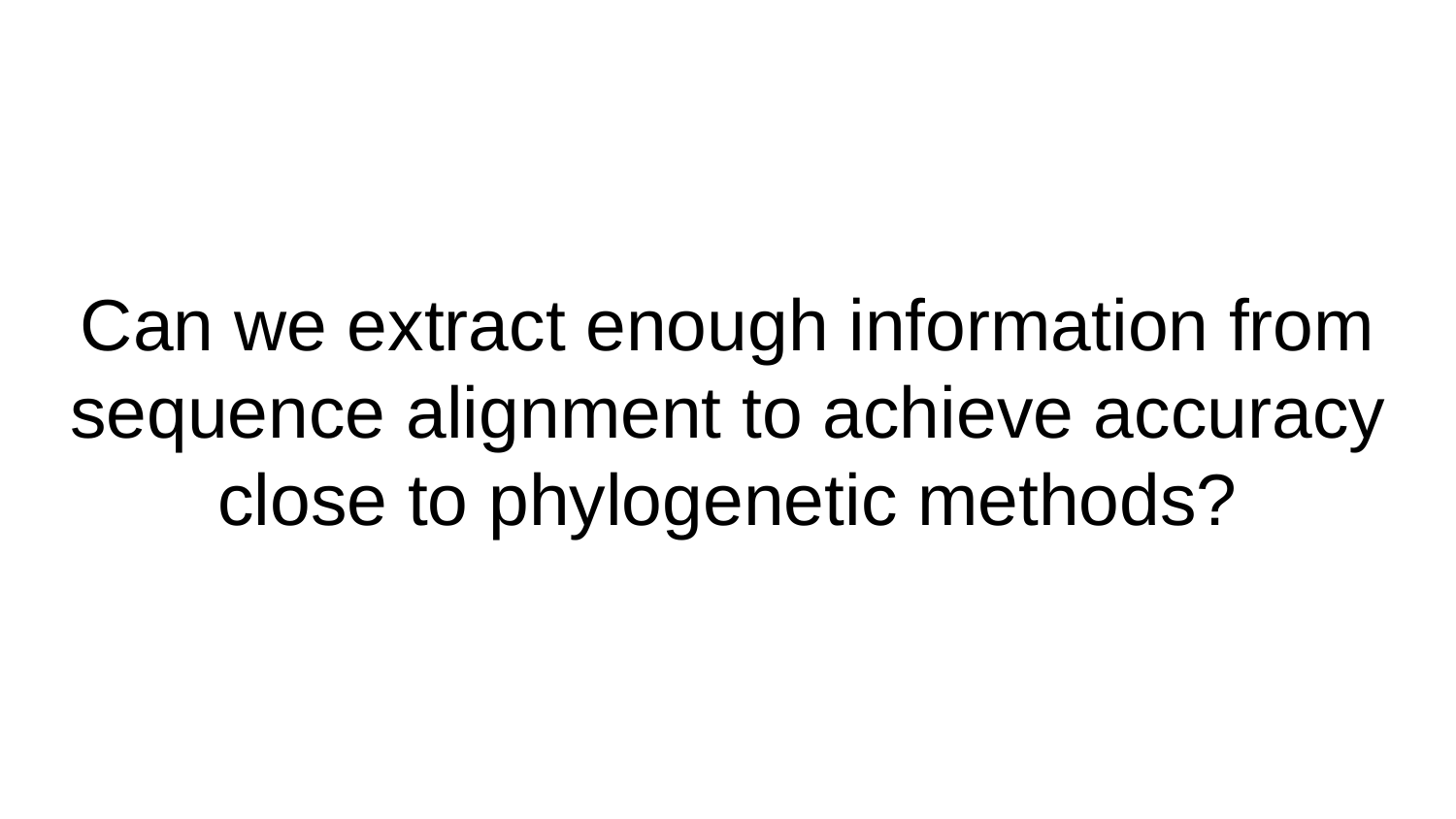

# Can we extract enough information from sequence alignment to achieve accuracy close to phylogenetic methods?